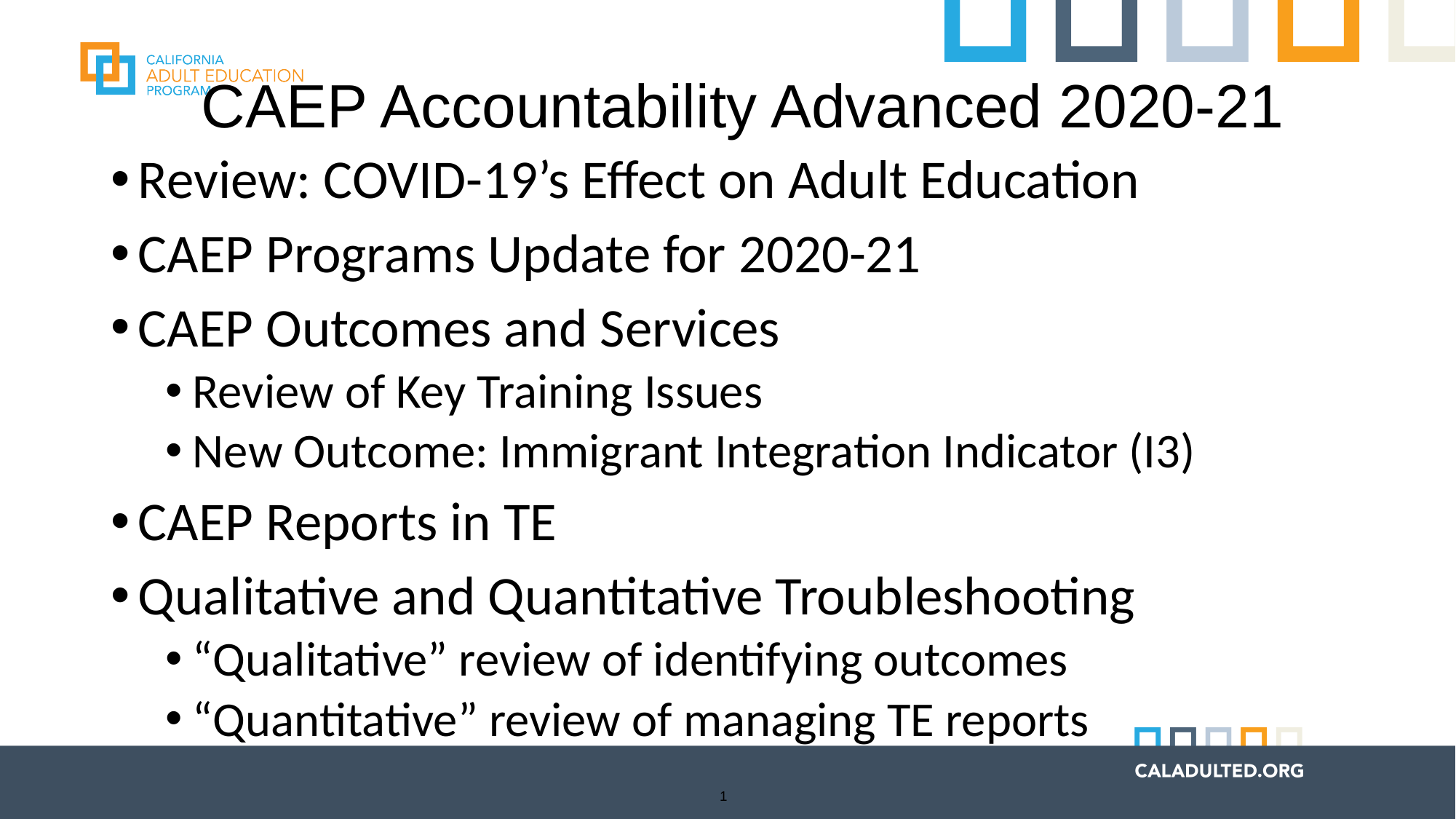

# CAEP Accountability Advanced 2020-21
Review: COVID-19’s Effect on Adult Education
CAEP Programs Update for 2020-21
CAEP Outcomes and Services
Review of Key Training Issues
New Outcome: Immigrant Integration Indicator (I3)
CAEP Reports in TE
Qualitative and Quantitative Troubleshooting
“Qualitative” review of identifying outcomes
“Quantitative” review of managing TE reports

1